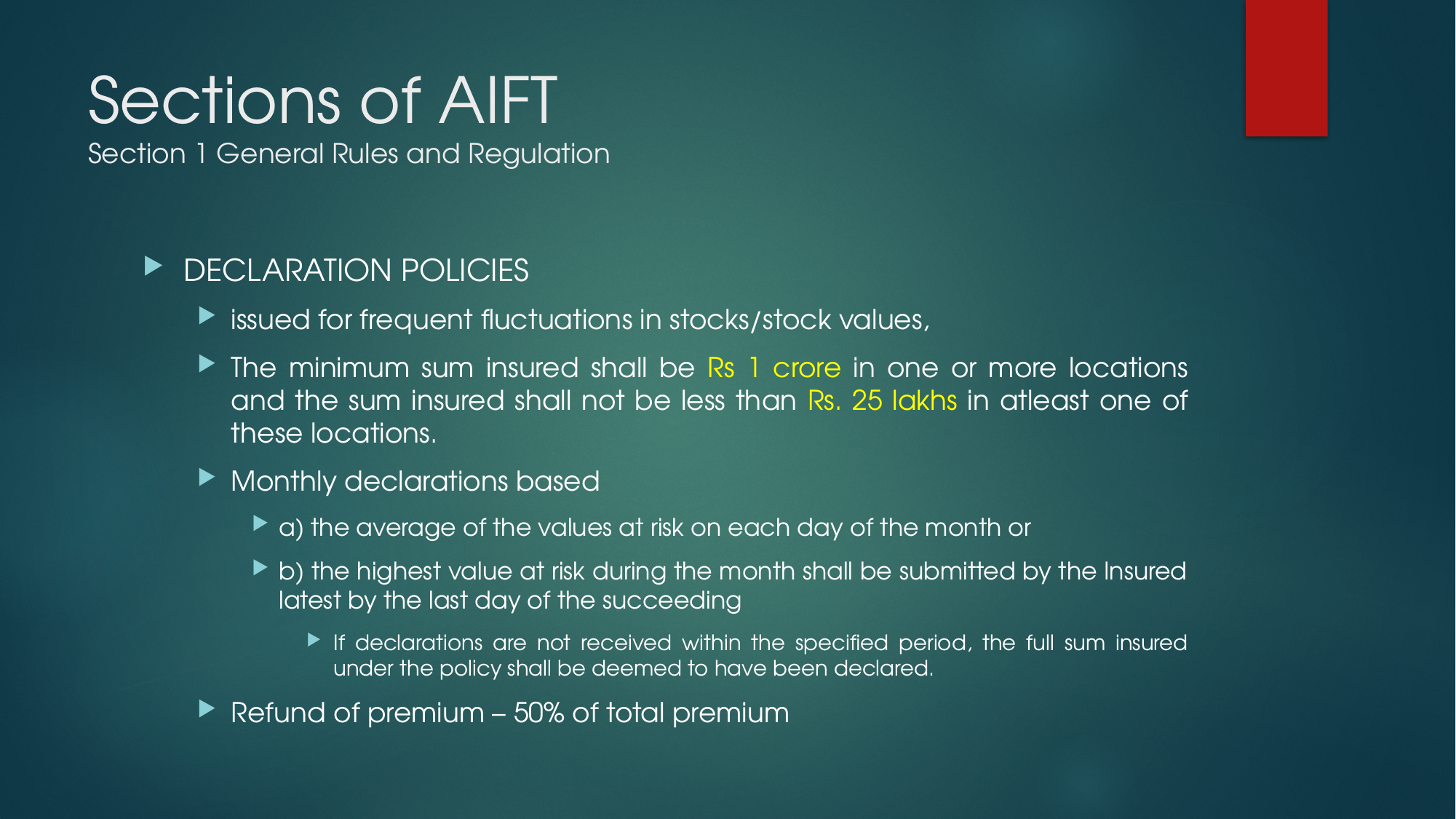

# Sections of AIFT Section 1 General Rules and Regulation
DECLARATION POLICIES
issued for frequent fluctuations in stocks/stock values,
The minimum sum insured shall be Rs 1 crore in one or more locations and the sum insured shall not be less than Rs. 25 lakhs in atleast one of these locations.
Monthly declarations based
a) the average of the values at risk on each day of the month or
b) the highest value at risk during the month shall be submitted by the Insured latest by the last day of the succeeding
If declarations are not received within the specified period, the full sum insured under the policy shall be deemed to have been declared.
Refund of premium – 50% of total premium